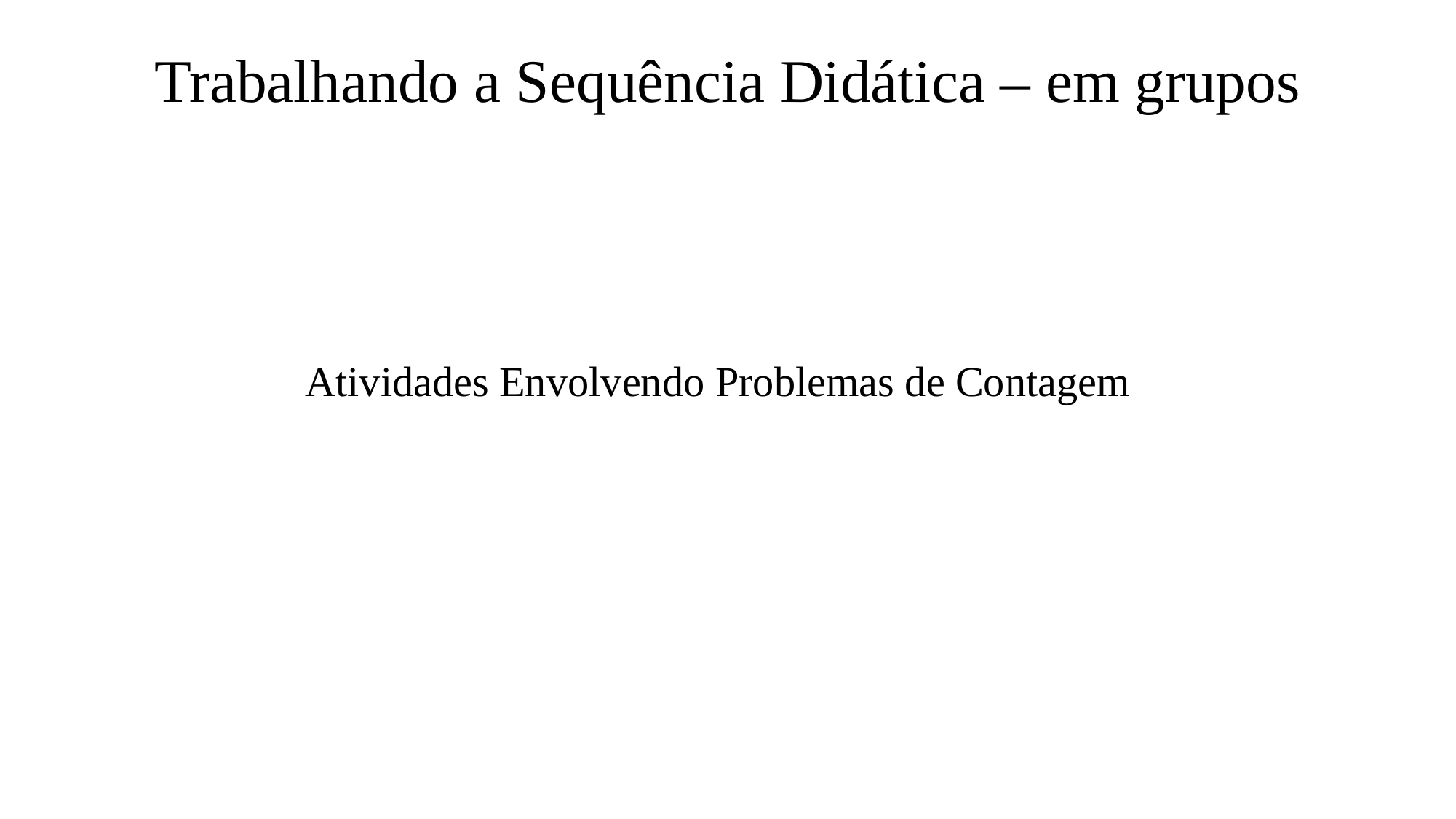

# Trabalhando a Sequência Didática – em grupos

Atividades Envolvendo Problemas de Contagem